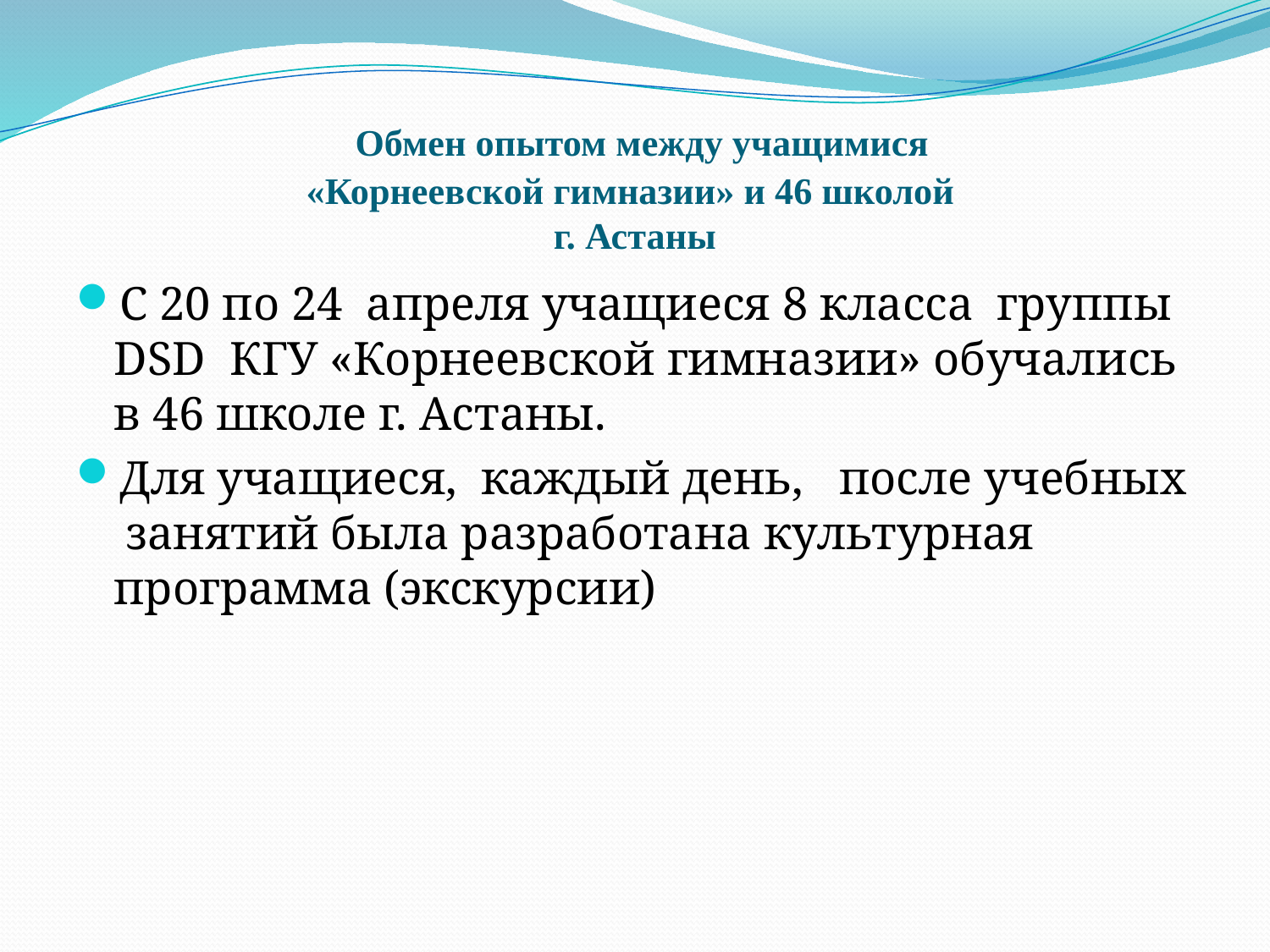

# Обмен опытом между учащимися «Корнеевской гимназии» и 46 школой г. Астаны
С 20 по 24  апреля учащиеся 8 класса  группы DSD  КГУ «Корнеевской гимназии» обучались в 46 школе г. Астаны.
Для учащиеся,  каждый день,   после учебных  занятий была разработана культурная программа (экскурсии)